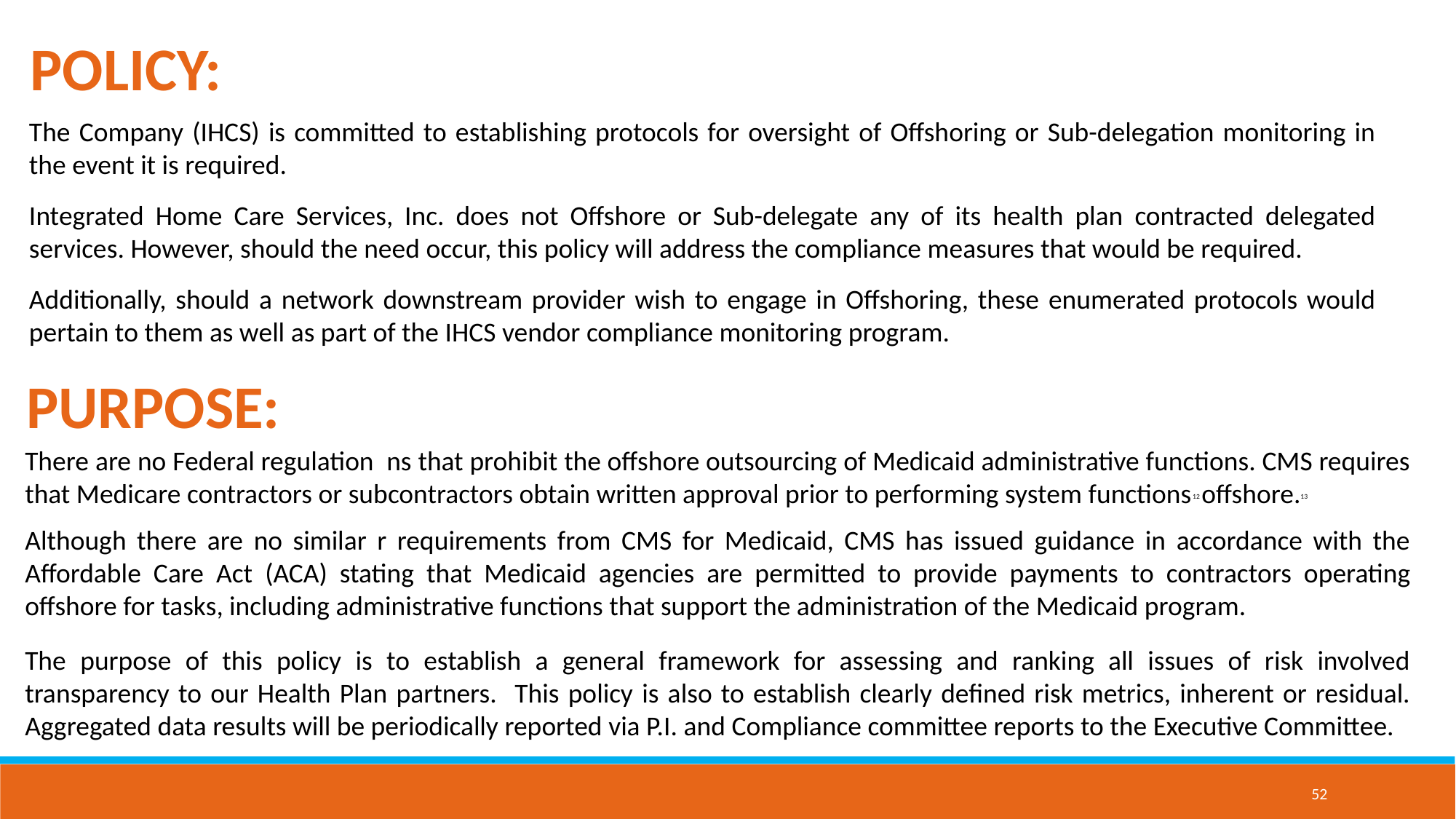

POLICY:
The Company (IHCS) is committed to establishing protocols for oversight of Offshoring or Sub-delegation monitoring in the event it is required.

Integrated Home Care Services, Inc. does not Offshore or Sub-delegate any of its health plan contracted delegated services. However, should the need occur, this policy will address the compliance measures that would be required.

Additionally, should a network downstream provider wish to engage in Offshoring, these enumerated protocols would pertain to them as well as part of the IHCS vendor compliance monitoring program.
PURPOSE:
There are no Federal regulation  ns that prohibit the offshore outsourcing of Medicaid administrative functions. CMS requires that Medicare contractors or subcontractors obtain written approval prior to performing system functions12 offshore.13

Although there are no similar r requirements from CMS for Medicaid, CMS has issued guidance in accordance with the Affordable Care Act (ACA) stating that Medicaid agencies are permitted to provide payments to contractors operating offshore for tasks, including administrative functions that support the administration of the Medicaid program.

The purpose of this policy is to establish a general framework for assessing and ranking all issues of risk involved transparency to our Health Plan partners.  This policy is also to establish clearly defined risk metrics, inherent or residual. Aggregated data results will be periodically reported via P.I. and Compliance committee reports to the Executive Committee.
52